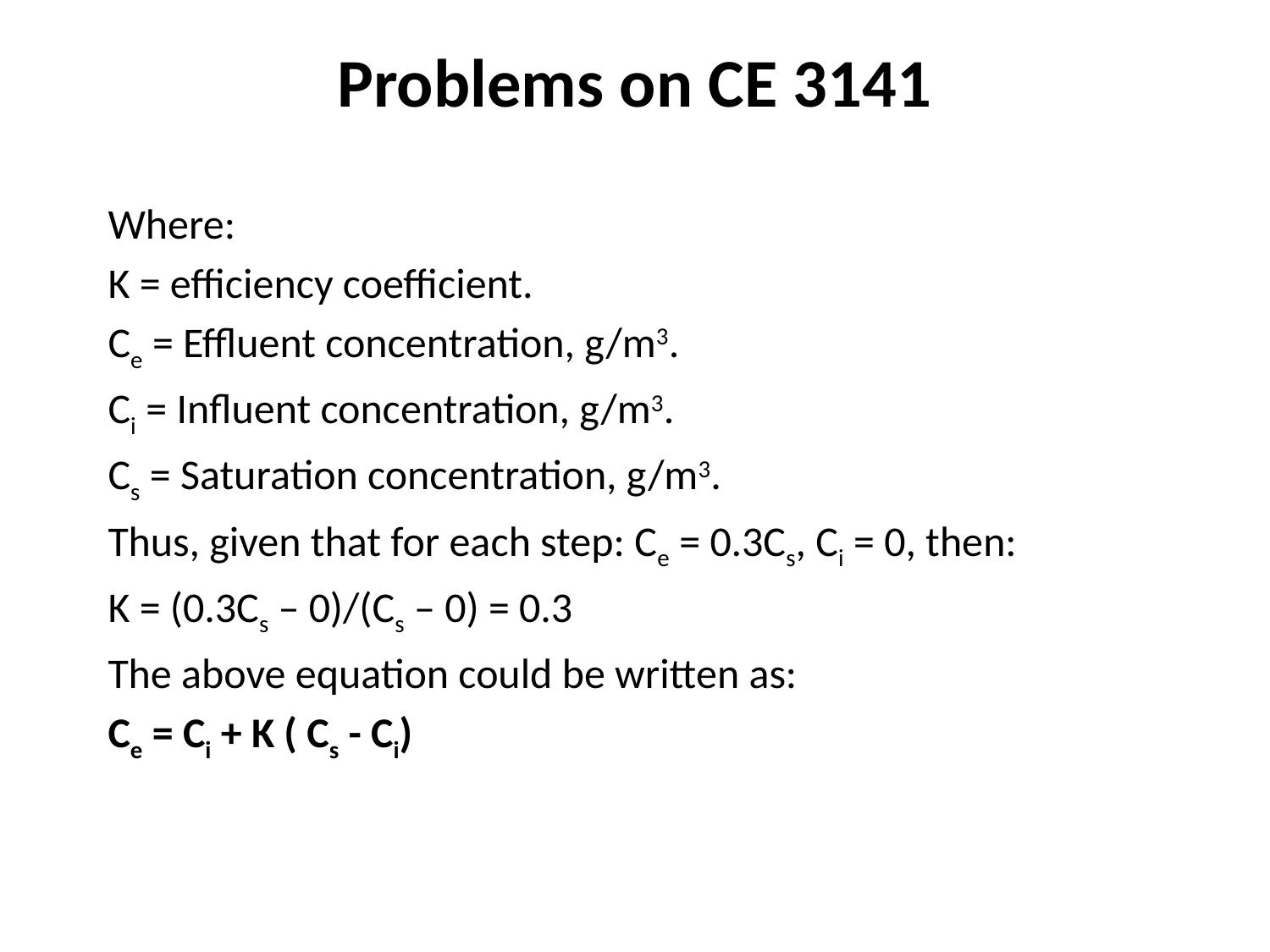

# Problems on CE 3141
Where:
K = efficiency coefficient.
Ce = Effluent concentration, g/m3.
Ci = Influent concentration, g/m3.
Cs = Saturation concentration, g/m3.
Thus, given that for each step: Ce = 0.3Cs, Ci = 0, then:
K = (0.3Cs – 0)/(Cs – 0) = 0.3
The above equation could be written as:
Ce = Ci + K ( Cs - Ci)